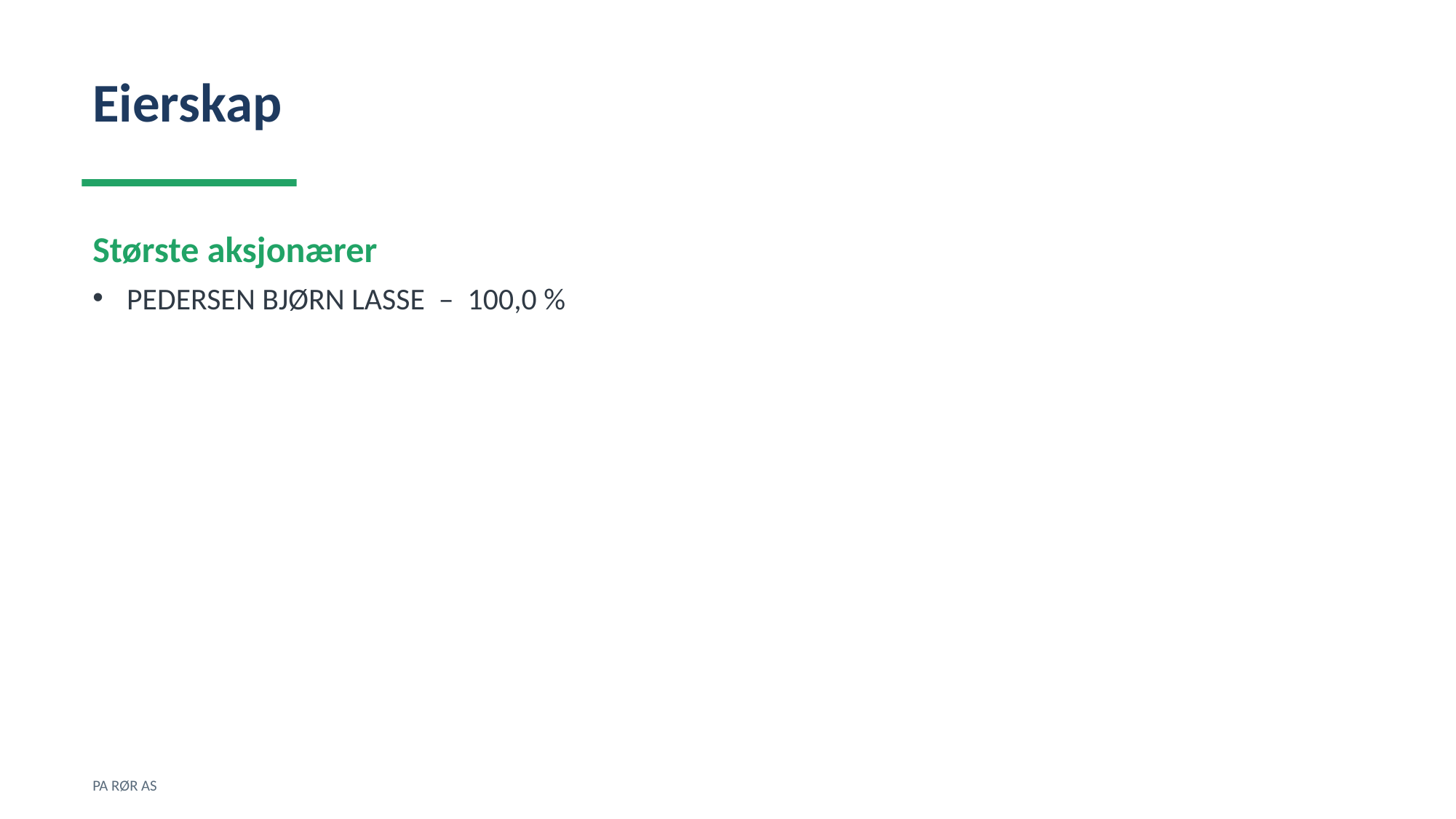

Eierskap

Største aksjonærer
PEDERSEN BJØRN LASSE  –  100,0 %
PA RØR AS